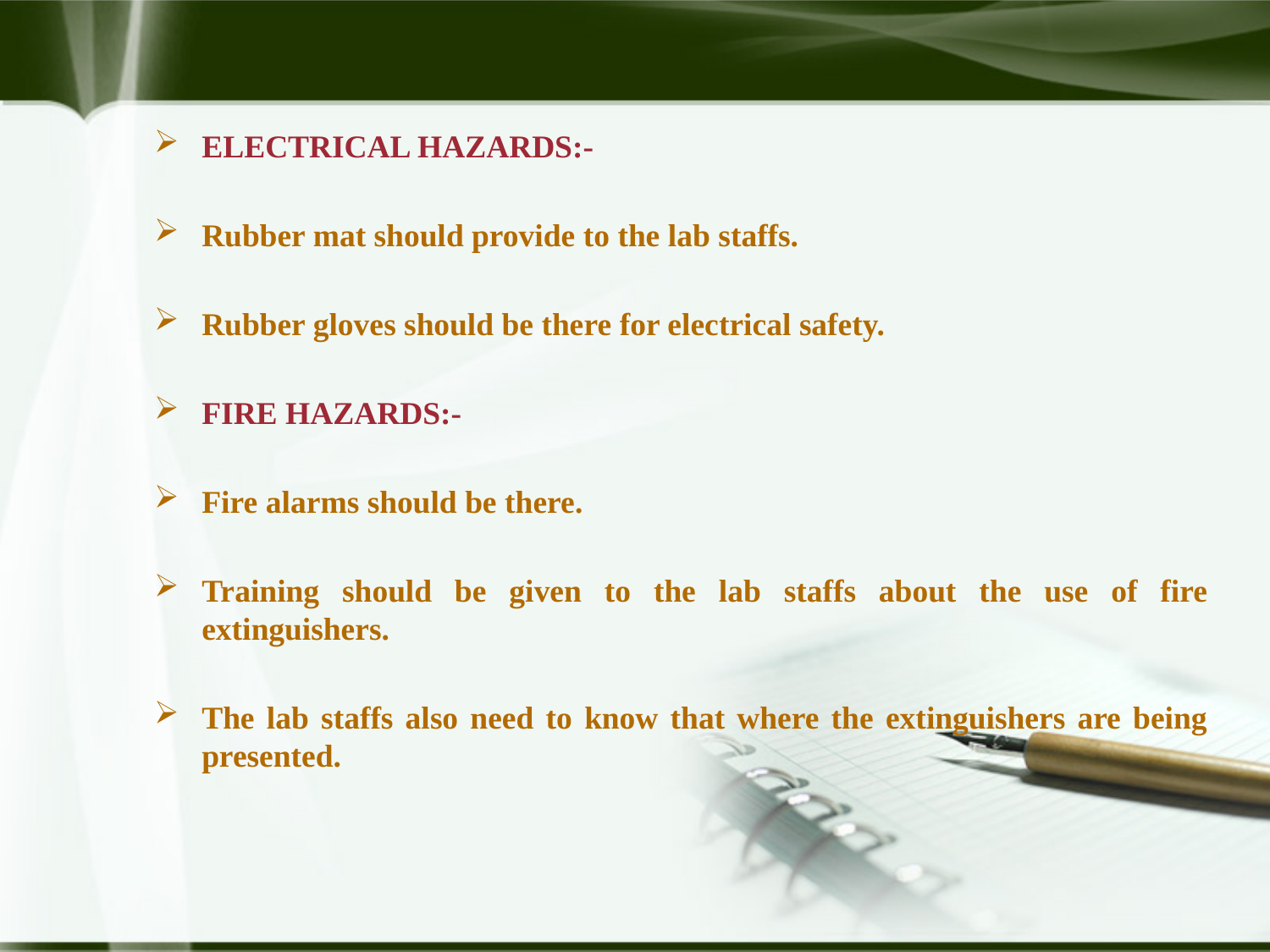

ELECTRICAL HAZARDS:-

Rubber mat should provide to the lab staffs.

Rubber gloves should be there for electrical safety.

FIRE HAZARDS:-

Fire alarms should be there.

Training should be given to the lab staffs about the use of fire extinguishers.

The lab staffs also need to know that where the extinguishers are being presented.